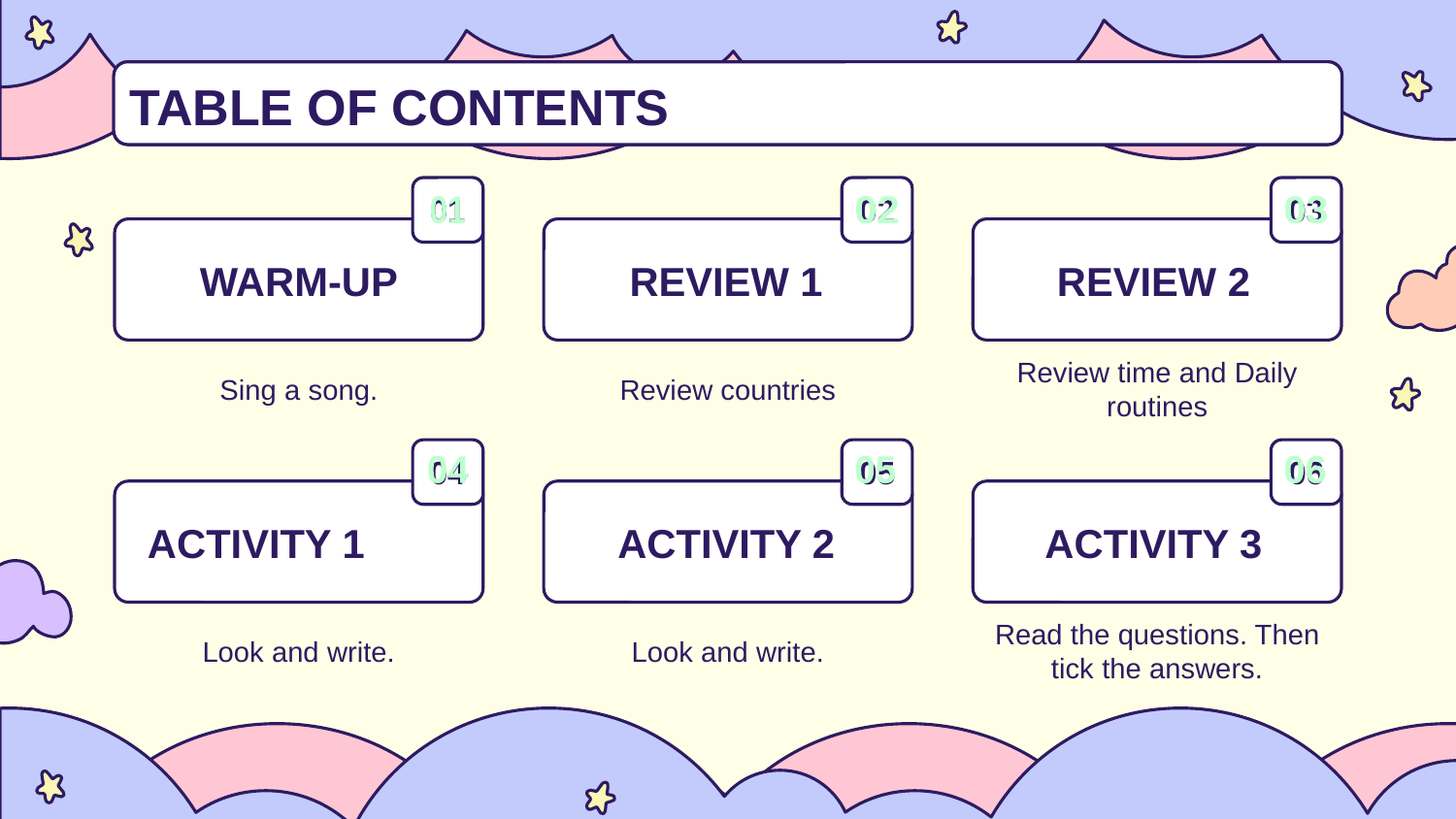

TABLE OF CONTENTS

01
02
03
01
02
03

# WARM-UP
REVIEW 1
REVIEW 2

Sing a song.
Review countries
Review time and Daily routines

04
05
06
04
05
06

ACTIVITY 1
ACTIVITY 2
ACTIVITY 3

Look and write.
Look and write.
Read the questions. Then tick the answers.